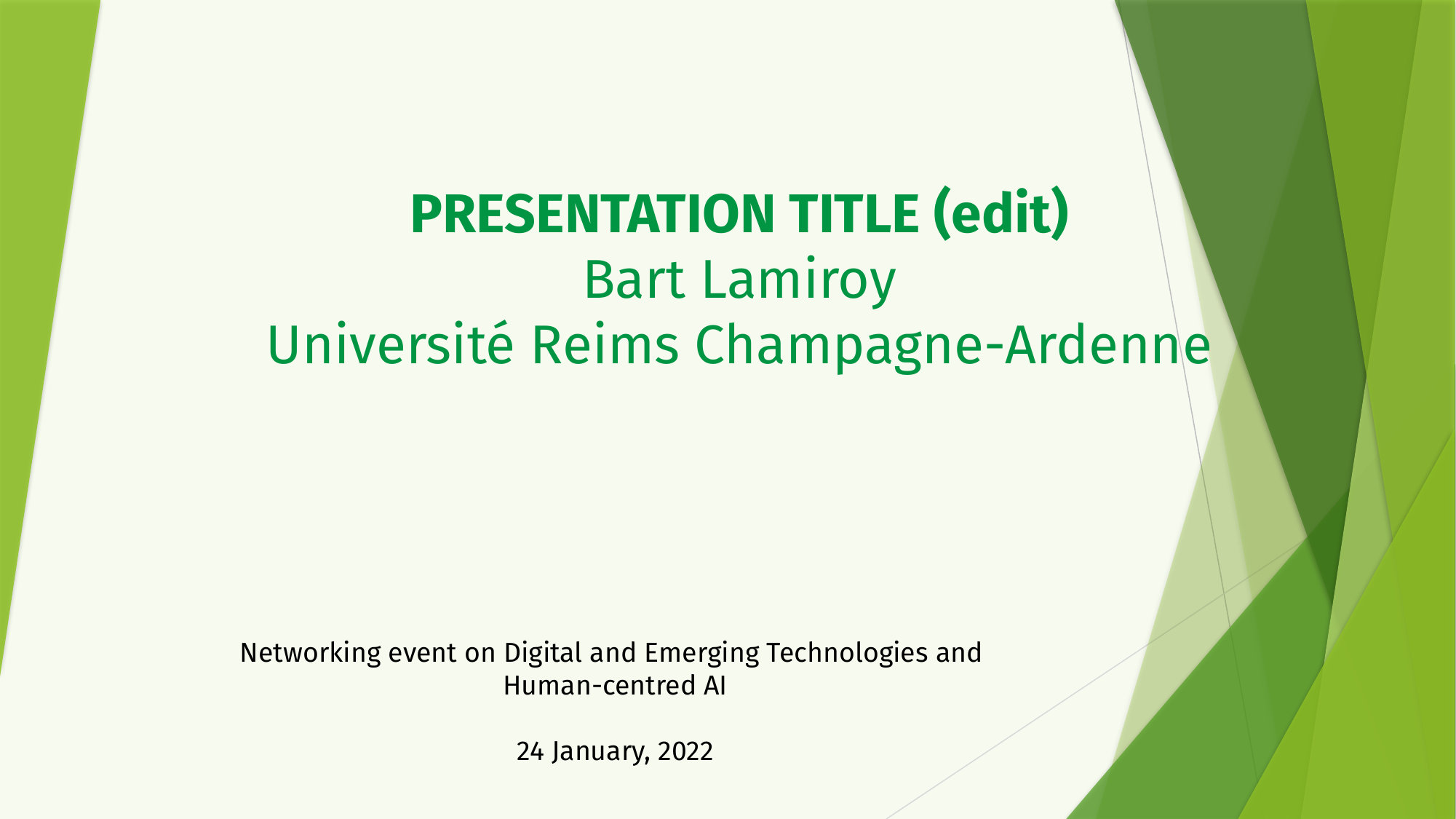

# PRESENTATION TITLE (edit) Bart Lamiroy Université Reims Champagne-Ardenne
Networking event on Digital and Emerging Technologies and
Human-centred AI

24 January, 2022